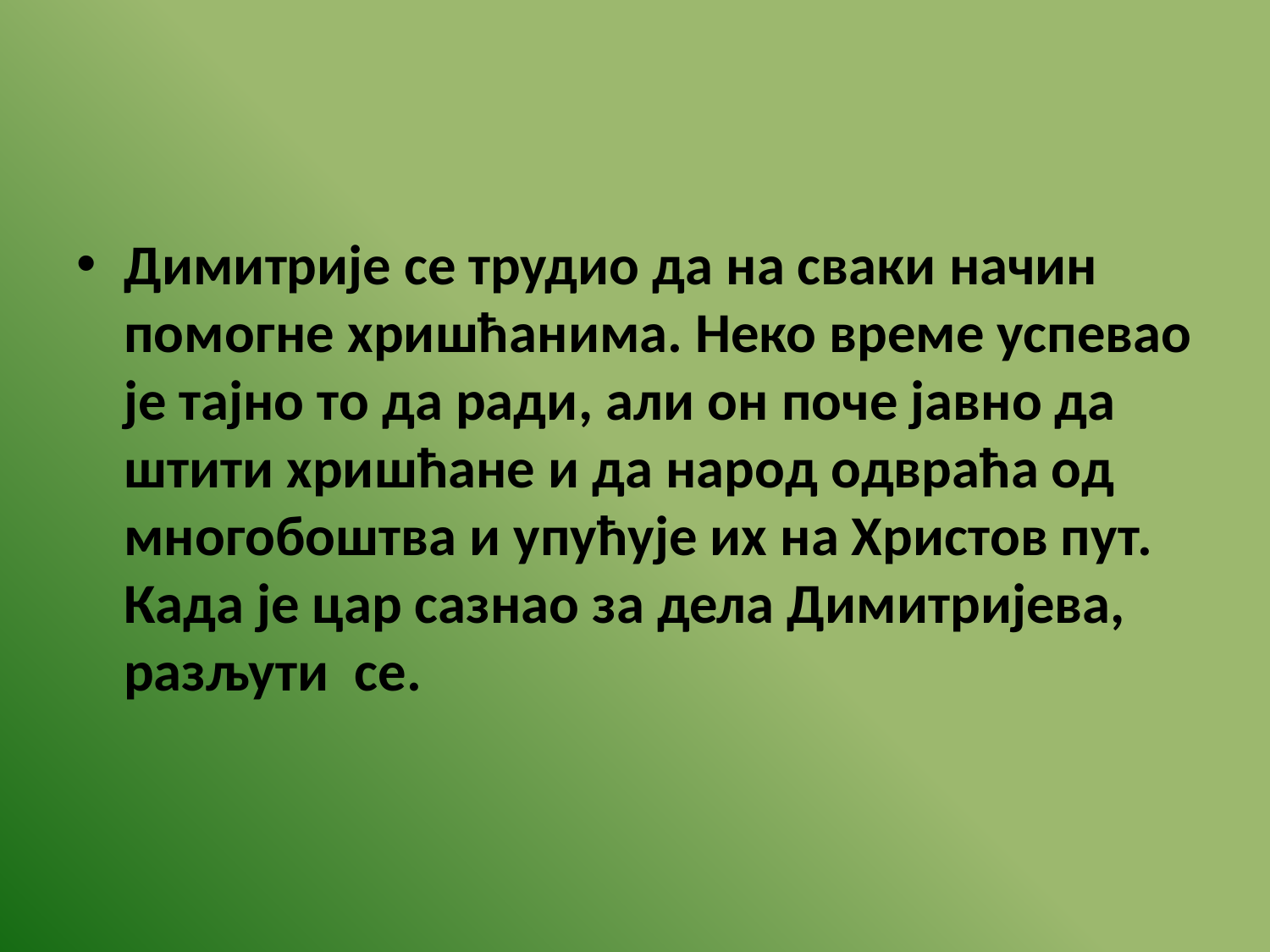

Димитрије се трудио да на сваки начин помогне хришћанима. Неко време успевао је тајно то да ради, али он поче јавно да штити хришћане и да народ одвраћа од многобоштва и упућује их на Христов пут. Када је цар сазнао за дела Димитријева, разљути  се.